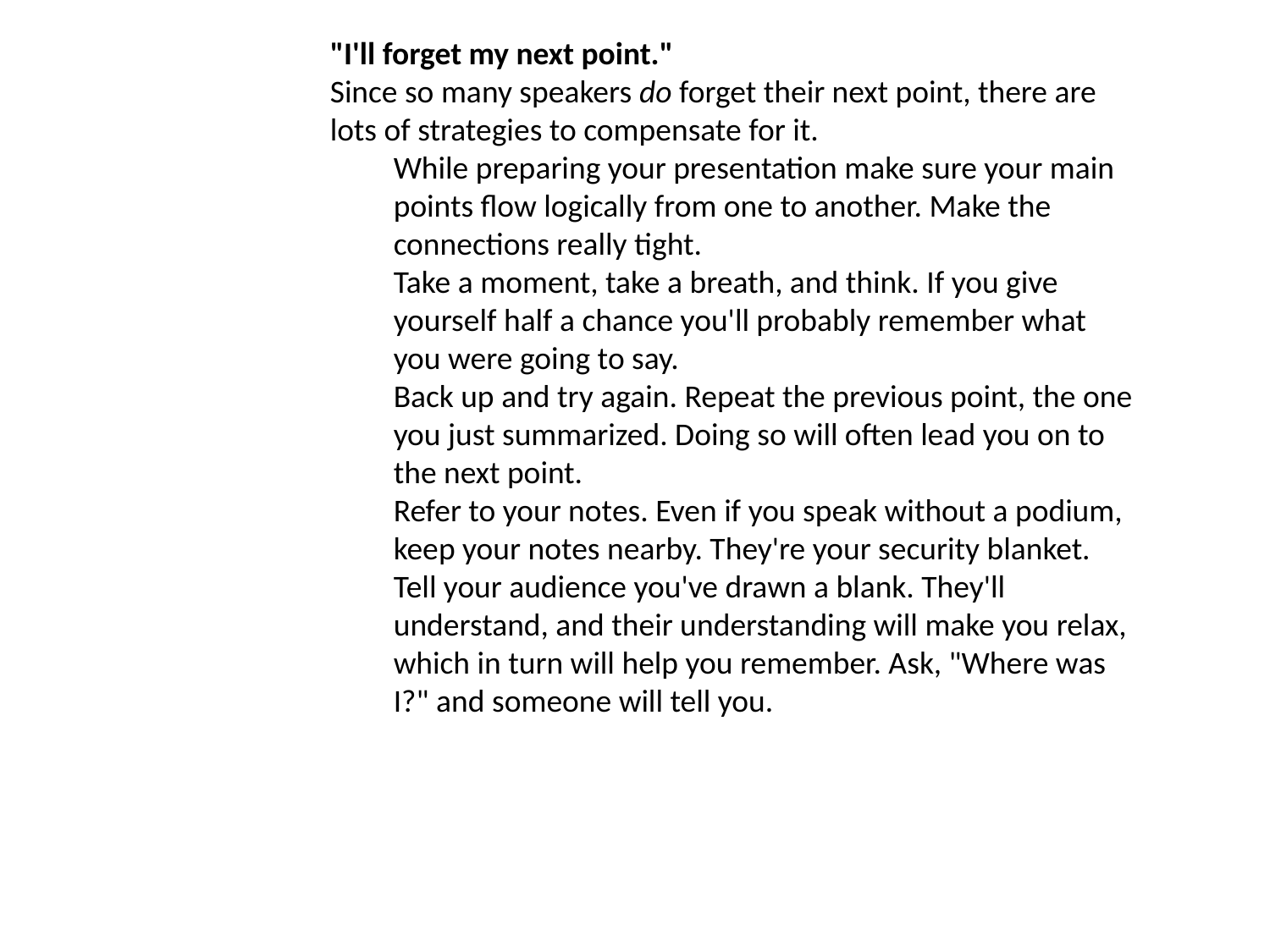

"I'll forget my next point."
Since so many speakers do forget their next point, there are lots of strategies to compensate for it.
While preparing your presentation make sure your main points flow logically from one to another. Make the connections really tight.
Take a moment, take a breath, and think. If you give yourself half a chance you'll probably remember what you were going to say.
Back up and try again. Repeat the previous point, the one you just summarized. Doing so will often lead you on to the next point.
Refer to your notes. Even if you speak without a podium, keep your notes nearby. They're your security blanket.
Tell your audience you've drawn a blank. They'll understand, and their understanding will make you relax, which in turn will help you remember. Ask, "Where was I?" and someone will tell you.